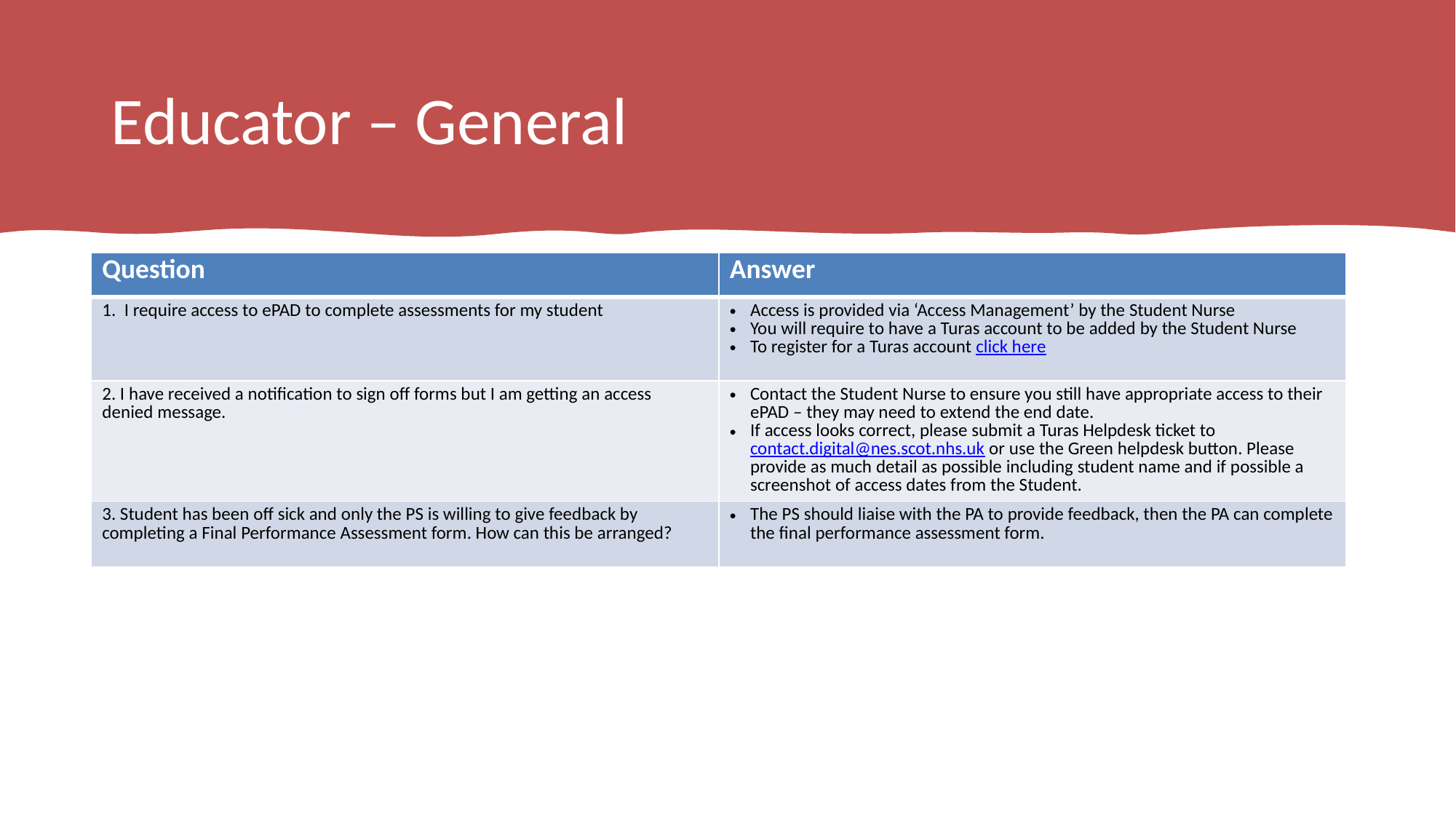

# Educator – General
| Question | Answer |
| --- | --- |
| 1. I require access to ePAD to complete assessments for my student | Access is provided via ‘Access Management’ by the Student Nurse You will require to have a Turas account to be added by the Student Nurse To register for a Turas account click here |
| 2. I have received a notification to sign off forms but I am getting an access denied message. | Contact the Student Nurse to ensure you still have appropriate access to their ePAD – they may need to extend the end date. If access looks correct, please submit a Turas Helpdesk ticket to contact.digital@nes.scot.nhs.uk or use the Green helpdesk button. Please provide as much detail as possible including student name and if possible a screenshot of access dates from the Student. |
| 3. Student has been off sick and only the PS is willing to give feedback by completing a Final Performance Assessment form. How can this be arranged? | The PS should liaise with the PA to provide feedback, then the PA can complete the final performance assessment form. |